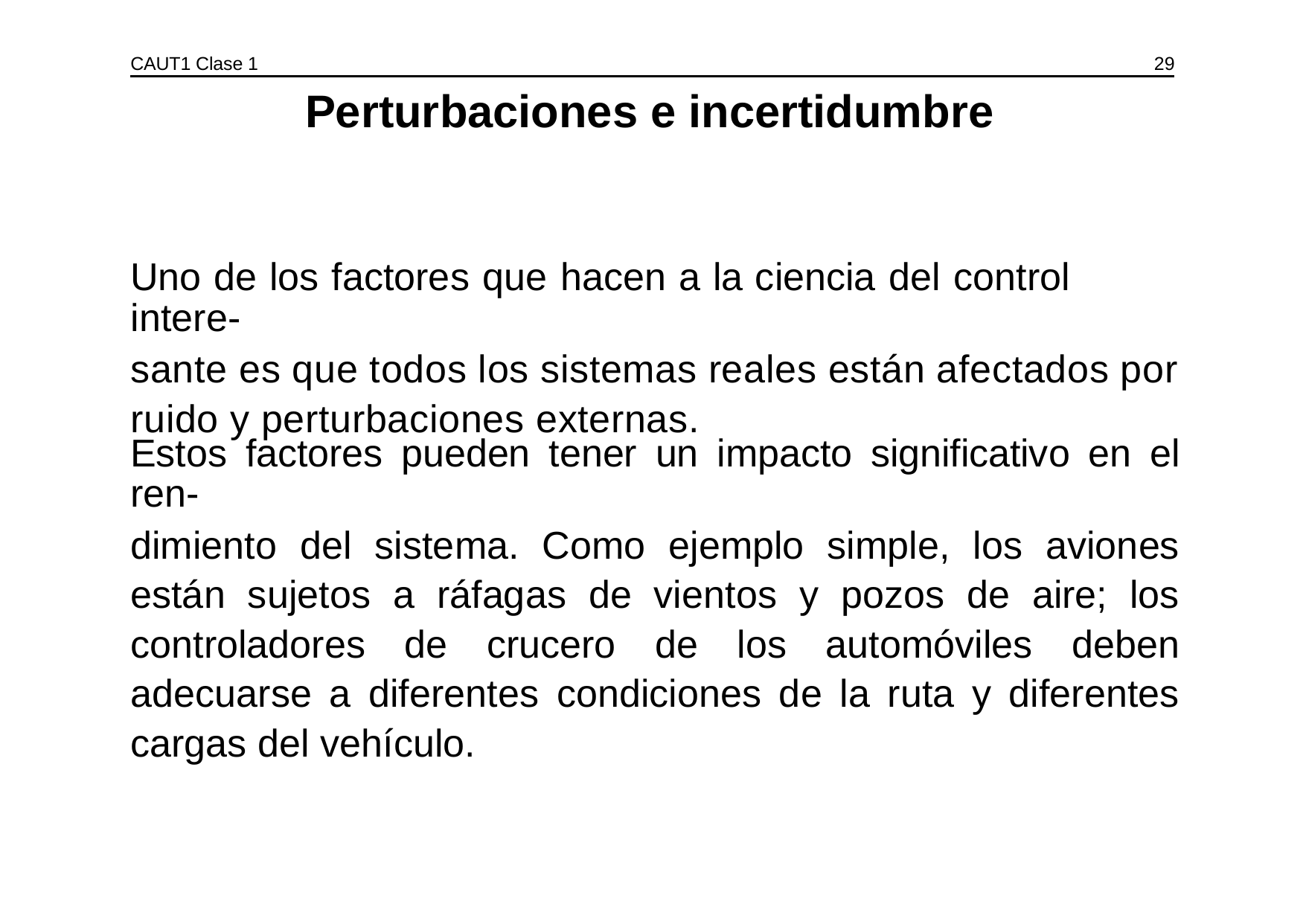

CAUT1 Clase 1
29

Perturbaciones e incertidumbre
Uno de los factores que hacen a la ciencia del control intere-
sante es que todos los sistemas reales están afectados por ruido y perturbaciones externas.
Estos factores pueden tener un impacto significativo en el ren-
dimiento del sistema. Como ejemplo simple, los aviones están sujetos a ráfagas de vientos y pozos de aire; los controladores de crucero de los automóviles deben adecuarse a diferentes condiciones de la ruta y diferentes cargas del vehículo.